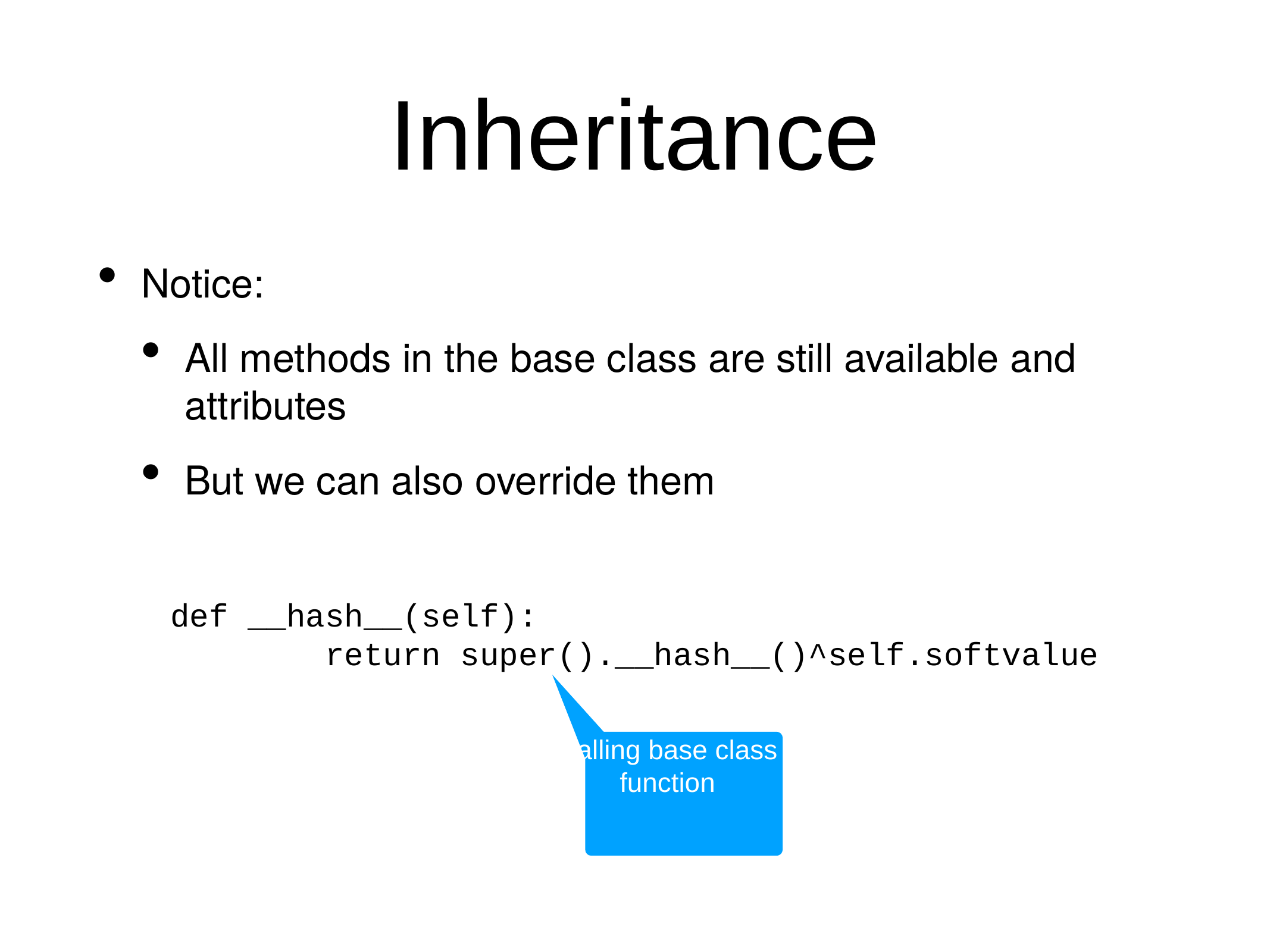

# Inheritance
Notice:
All methods in the base class are still available and attributes
But we can also override them
def __hash__(self):
        return super().__hash__()^self.softvalue
Calling base class function